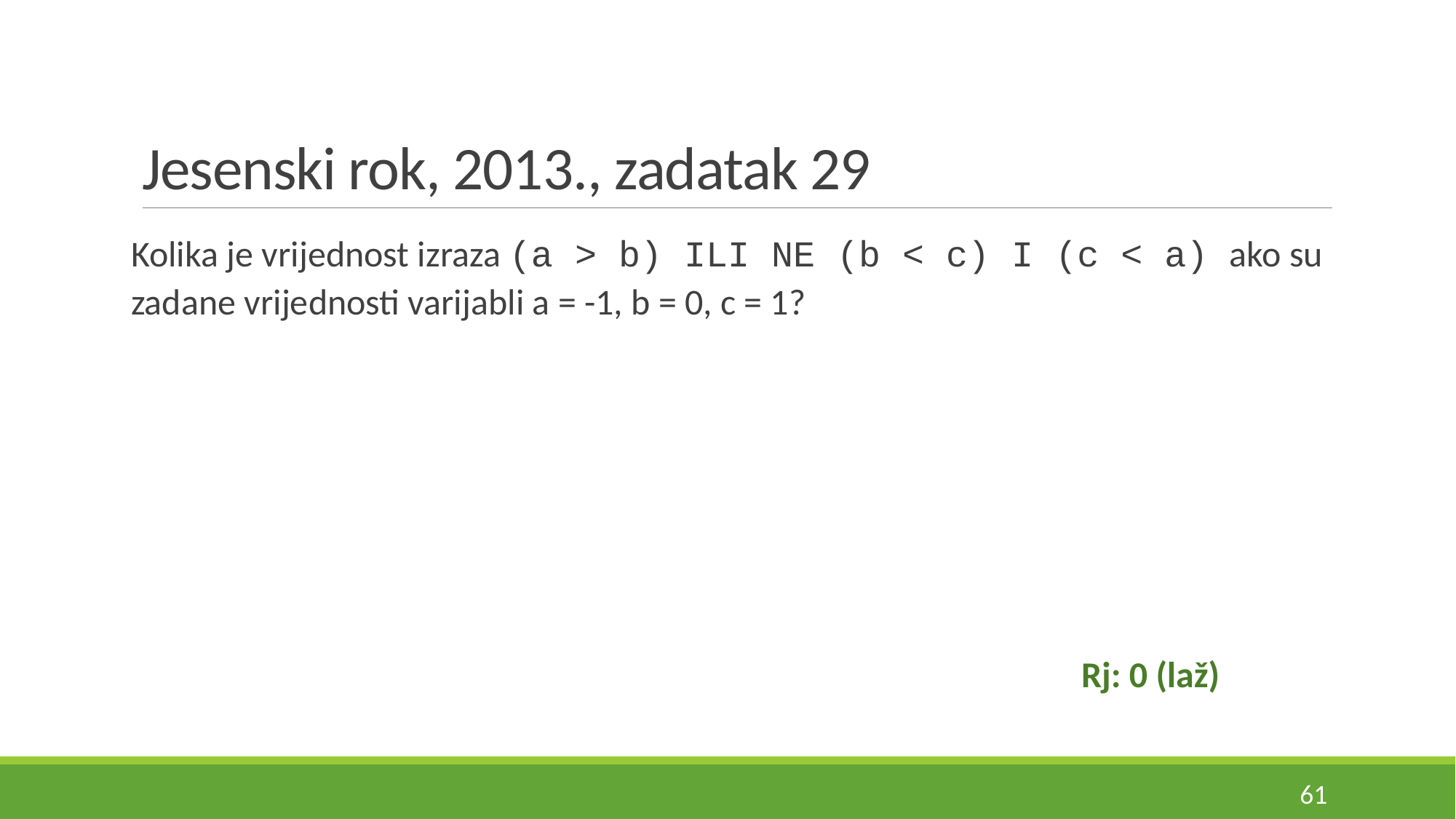

# Jesenski rok, 2013., zadatak 29
Kolika je vrijednost izraza (a > b) ILI NE (b < c) I (c < a) ako su zadane vrijednosti varijabli a = -1, b = 0, c = 1?
Rj: 0 (laž)
61